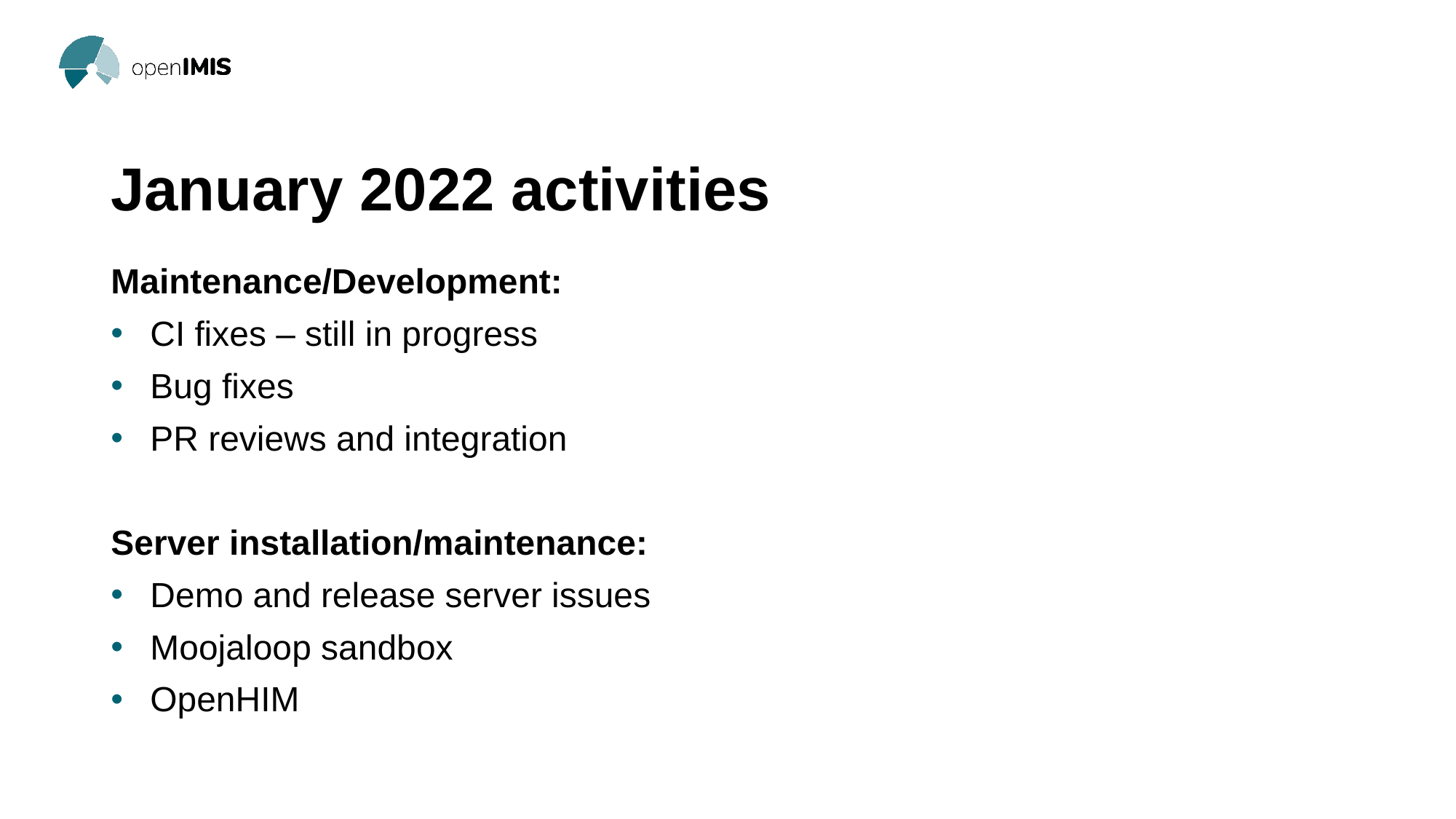

# January 2022 activities
Maintenance/Development:
CI fixes – still in progress
Bug fixes
PR reviews and integration

Server installation/maintenance:
Demo and release server issues
Moojaloop sandbox
OpenHIM